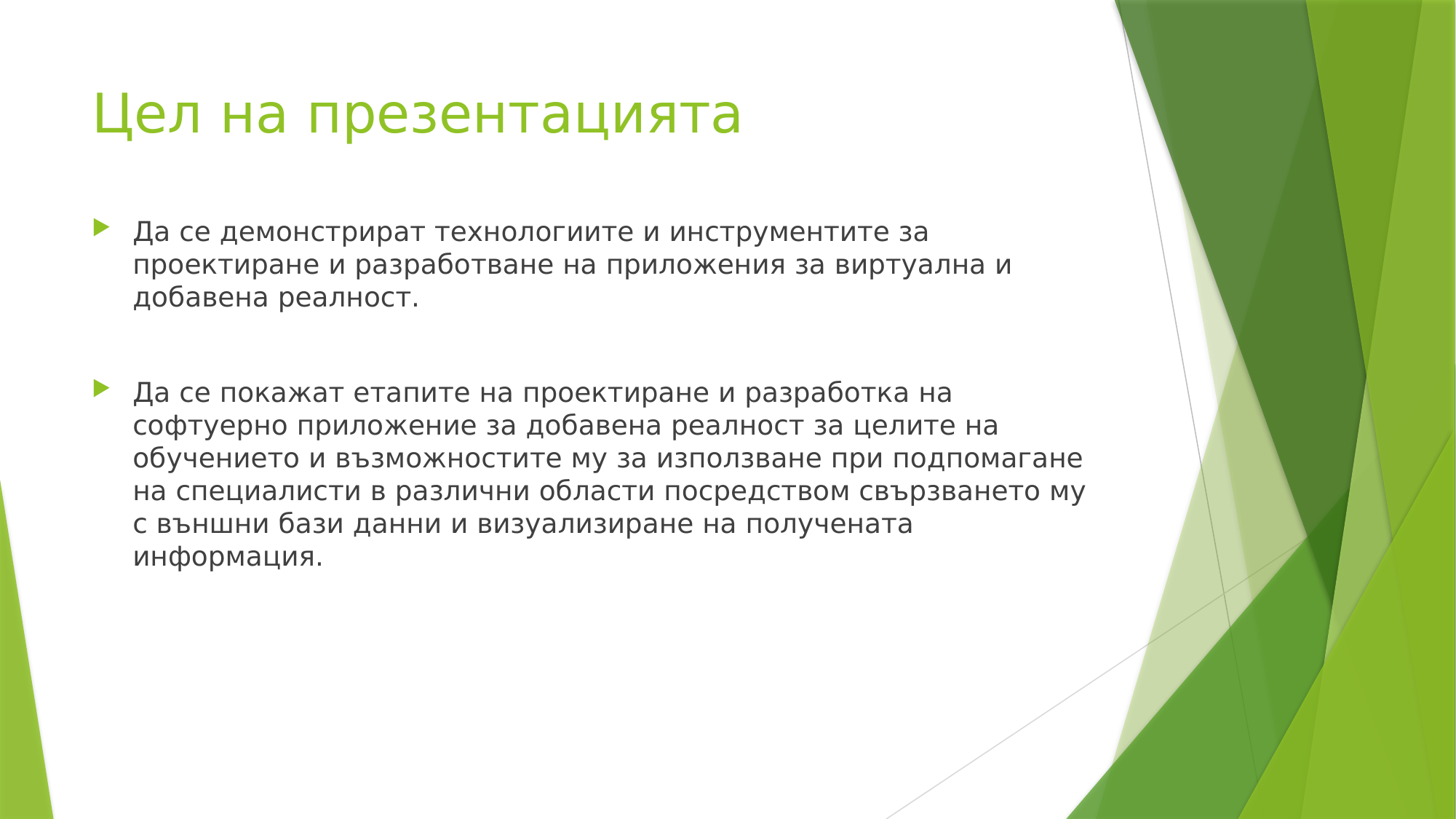

# Цел на презентацията
Да се демонстрират технологиите и инструментите за проектиране и разработване на приложения за виртуална и добавена реалност.

Да се покажат етапите на проектиране и разработка на софтуерно приложение за добавена реалност за целите на обучението и възможностите му за използване при подпомагане на специалисти в различни области посредством свързването му с външни бази данни и визуализиране на получената информация.